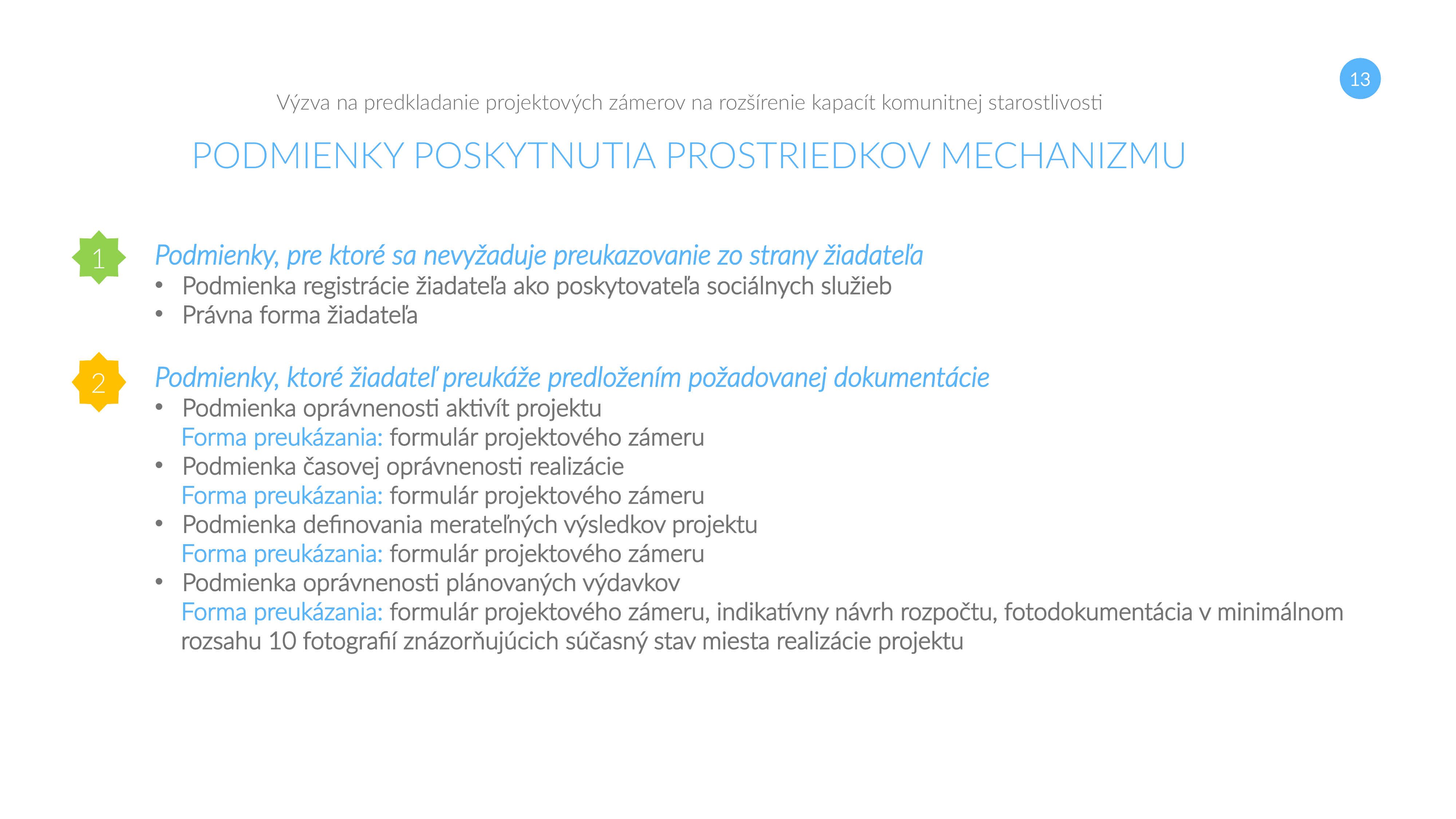

Výzva na predkladanie projektových zámerov na rozšírenie kapacít komunitnej starostlivosti

PODMIENKY POSKYTNUTIA PROSTRIEDKOV MECHANIZMU
Podmienky, pre ktoré sa nevyžaduje preukazovanie zo strany žiadateľa
Podmienka registrácie žiadateľa ako poskytovateľa sociálnych služieb
Právna forma žiadateľa
1
Podmienky, ktoré žiadateľ preukáže predložením požadovanej dokumentácie
Podmienka oprávnenosti aktivít projektu
    Forma preukázania: formulár projektového zámeru
Podmienka časovej oprávnenosti realizácie
    Forma preukázania: formulár projektového zámeru
Podmienka definovania merateľných výsledkov projektu
    Forma preukázania: formulár projektového zámeru
Podmienka oprávnenosti plánovaných výdavkov
Forma preukázania: formulár projektového zámeru, indikatívny návrh rozpočtu, fotodokumentácia v minimálnom rozsahu 10 fotografií znázorňujúcich súčasný stav miesta realizácie projektu

2